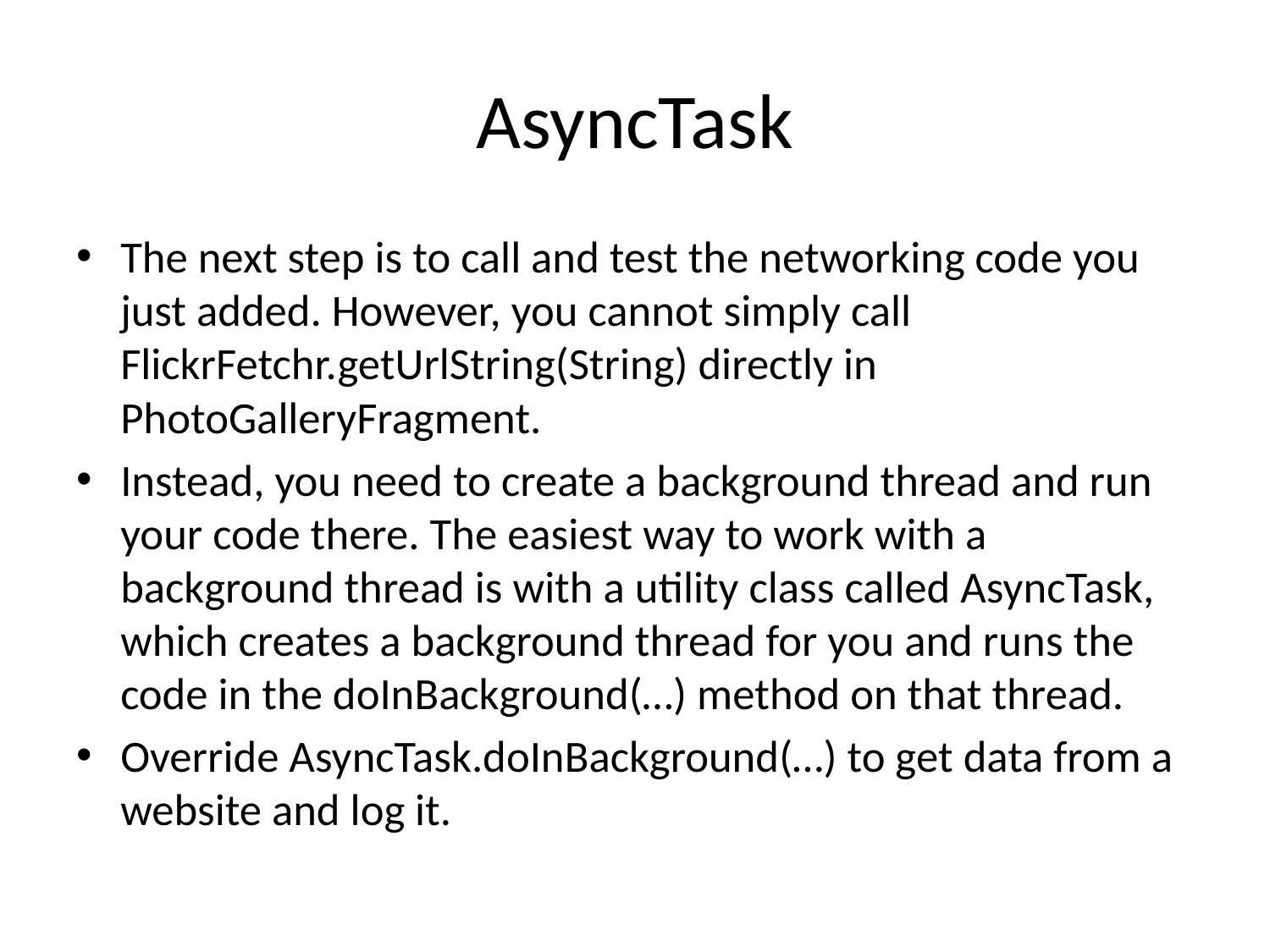

# AsyncTask
﻿The next step is to call and test the networking code you just added. However, you cannot simply call FlickrFetchr.getUrlString(String) directly in PhotoGalleryFragment.
Instead, you need to create a background thread and run your code there. The easiest way to work with a background thread is with a utility class called AsyncTask, which creates a background thread for you and runs the code in the doInBackground(…) method on that thread.
Override AsyncTask.doInBackground(…) to get data from a website and log it.